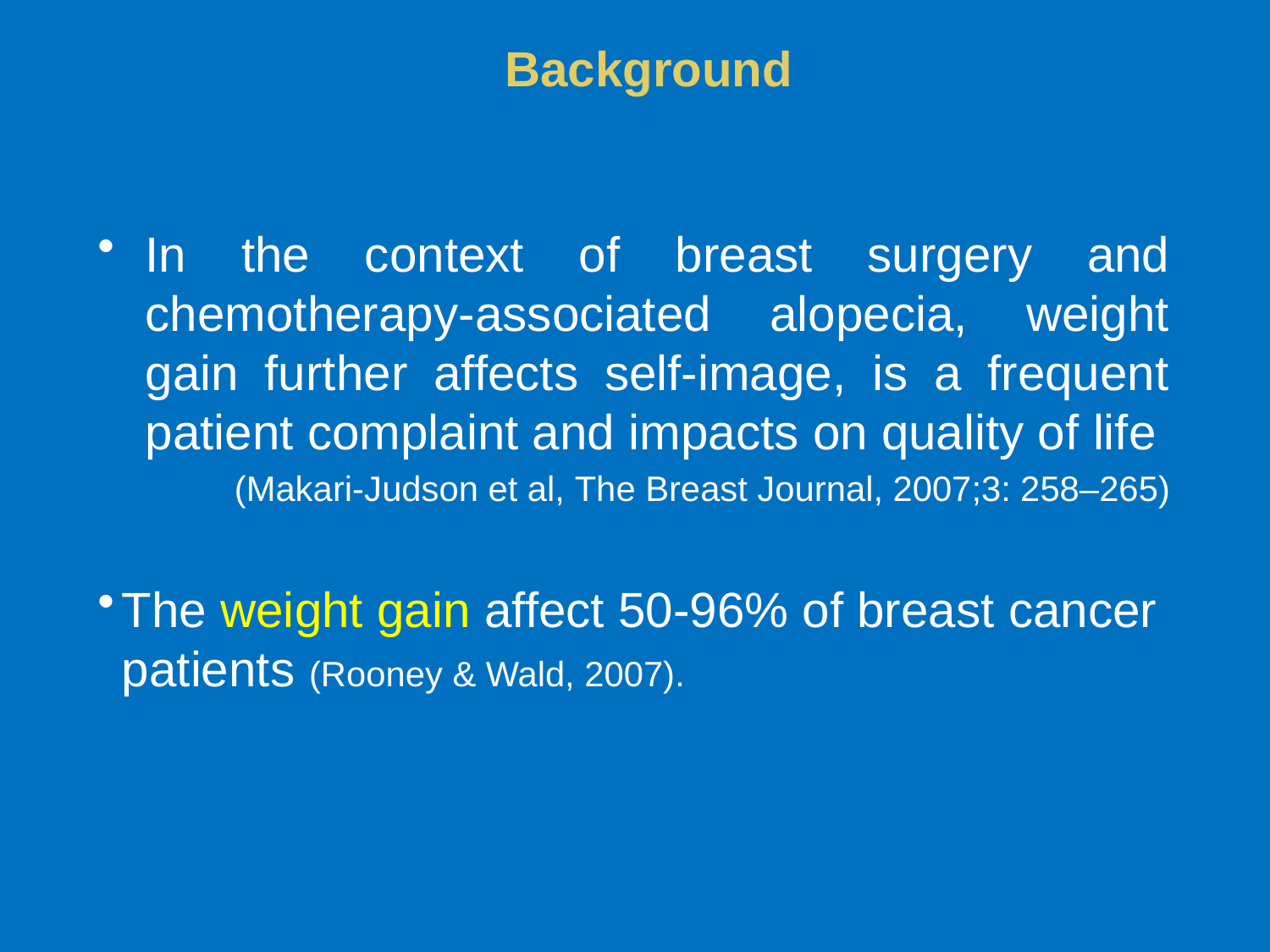

# Background

In the context of breast surgery and chemotherapy-associated alopecia, weight gain further affects self-image, is a frequent patient complaint and impacts on quality of life
(Makari-Judson et al, The Breast Journal, 2007;3: 258–265)

The weight gain affect 50-96% of breast cancer patients (Rooney & Wald, 2007).